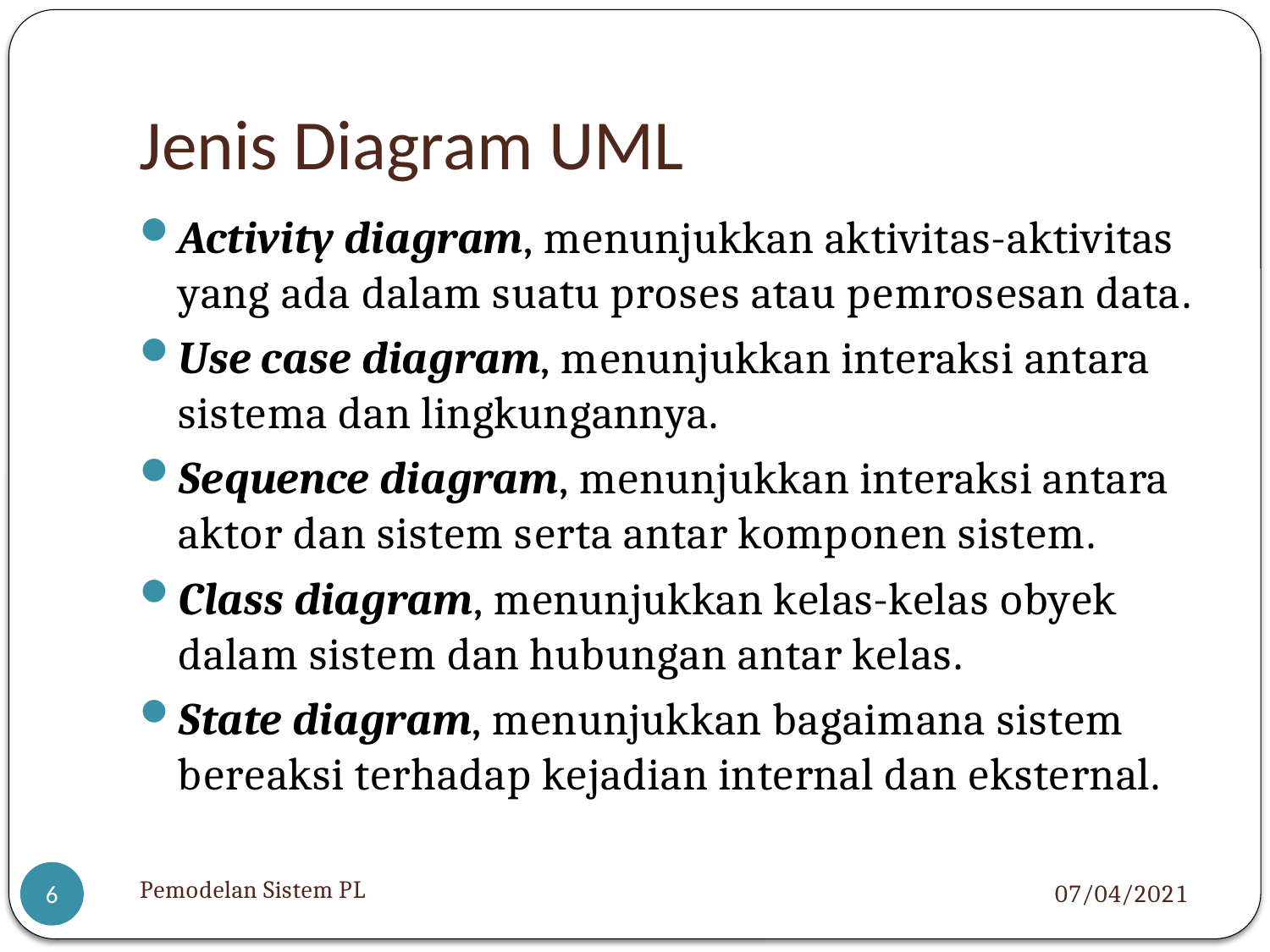

# Jenis Diagram UML
Activity diagram, menunjukkan aktivitas-aktivitas yang ada dalam suatu proses atau pemrosesan data.
Use case diagram, menunjukkan interaksi antara sistema dan lingkungannya.
Sequence diagram, menunjukkan interaksi antara aktor dan sistem serta antar komponen sistem.
Class diagram, menunjukkan kelas-kelas obyek dalam sistem dan hubungan antar kelas.
State diagram, menunjukkan bagaimana sistem bereaksi terhadap kejadian internal dan eksternal.

Pemodelan Sistem PL
07/04/2021
6